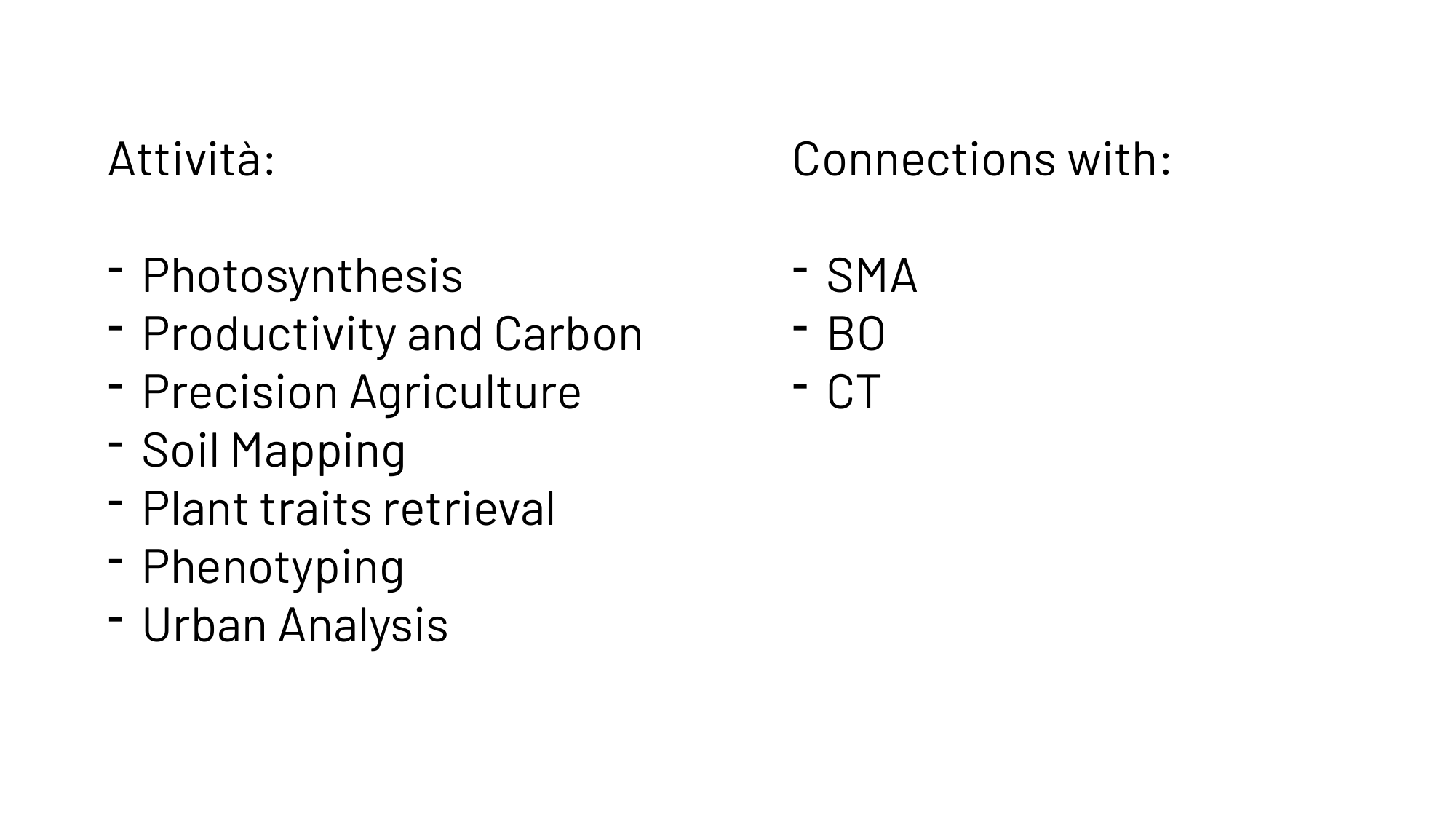

Attività:

Photosynthesis
Productivity and Carbon
Precision Agriculture
Soil Mapping
Plant traits retrieval
Phenotyping
Urban Analysis

Connections with:

SMA
BO
CT